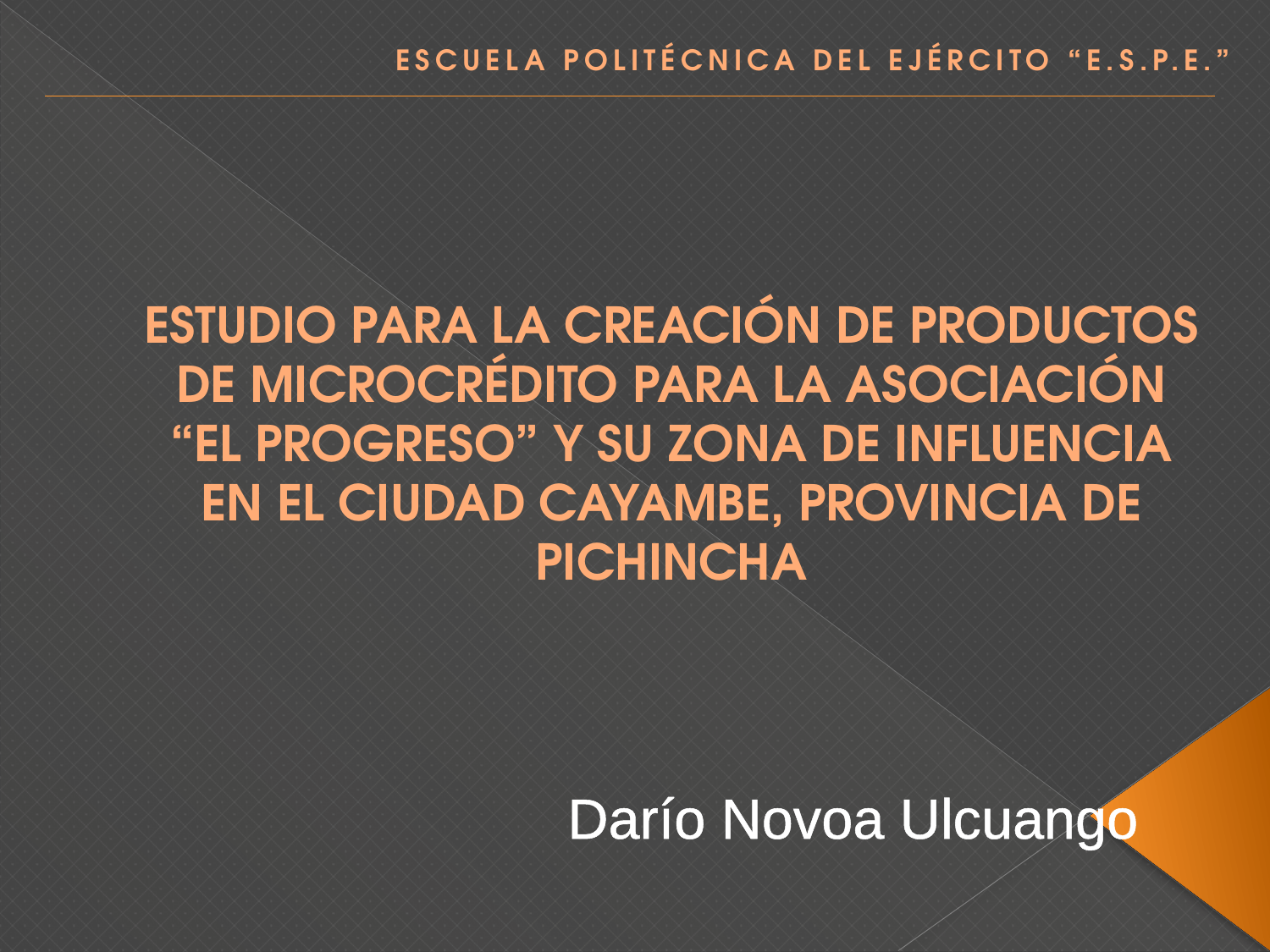

ESCUELA POLITÉCNICA DEL EJÉRCITO “E.S.P.E.”
# ESTUDIO PARA LA CREACIÓN DE PRODUCTOS DE MICROCRÉDITO PARA LA ASOCIACIÓN “EL PROGRESO” Y SU ZONA DE INFLUENCIA EN EL CIUDAD CAYAMBE, PROVINCIA DE PICHINCHA
Darío Novoa Ulcuango